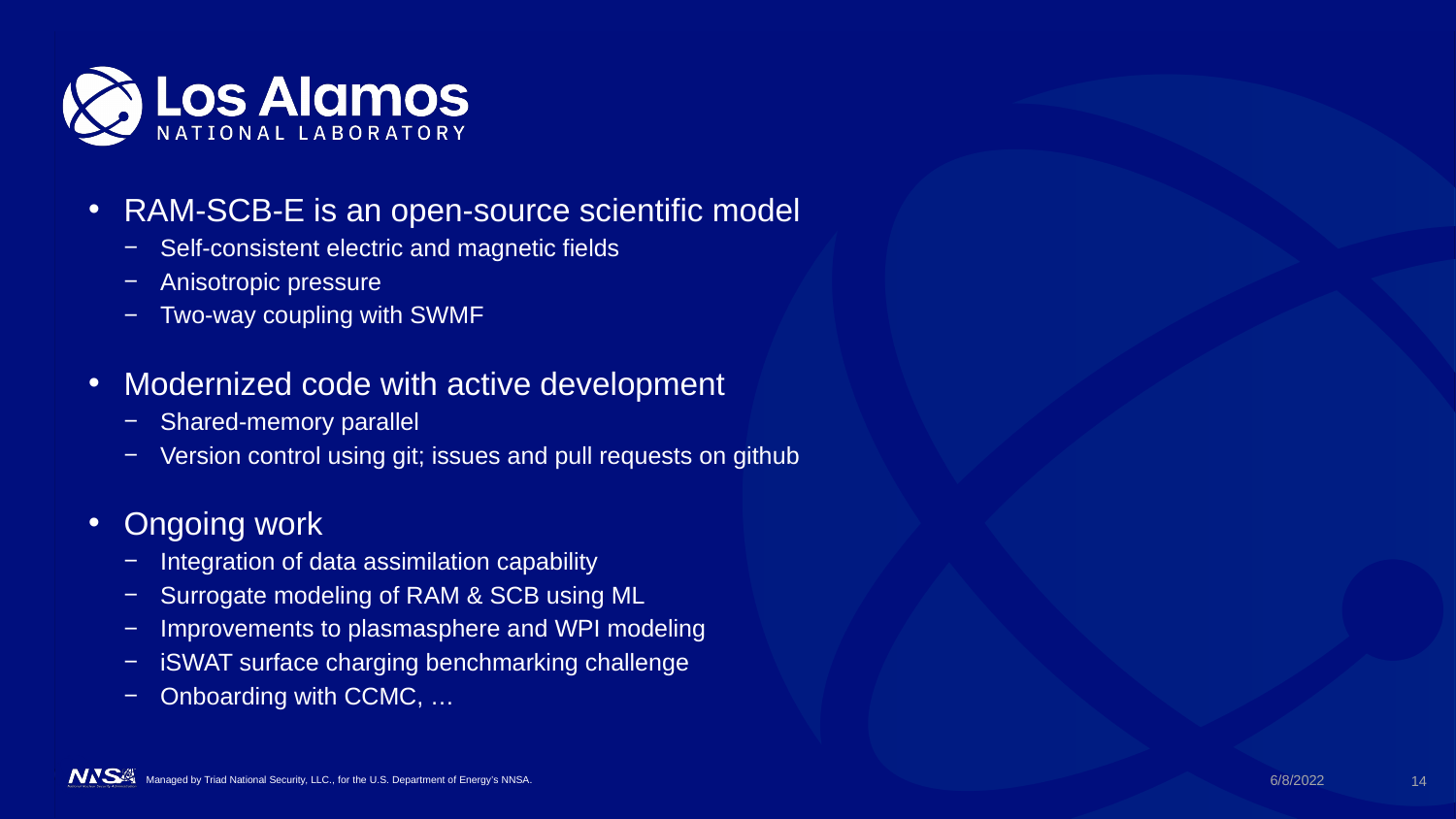

RAM-SCB-E is an open-source scientific model
Self-consistent electric and magnetic fields
Anisotropic pressure
Two-way coupling with SWMF

Modernized code with active development
Shared-memory parallel
Version control using git; issues and pull requests on github

Ongoing work
Integration of data assimilation capability
Surrogate modeling of RAM & SCB using ML
Improvements to plasmasphere and WPI modeling
iSWAT surface charging benchmarking challenge
Onboarding with CCMC, …